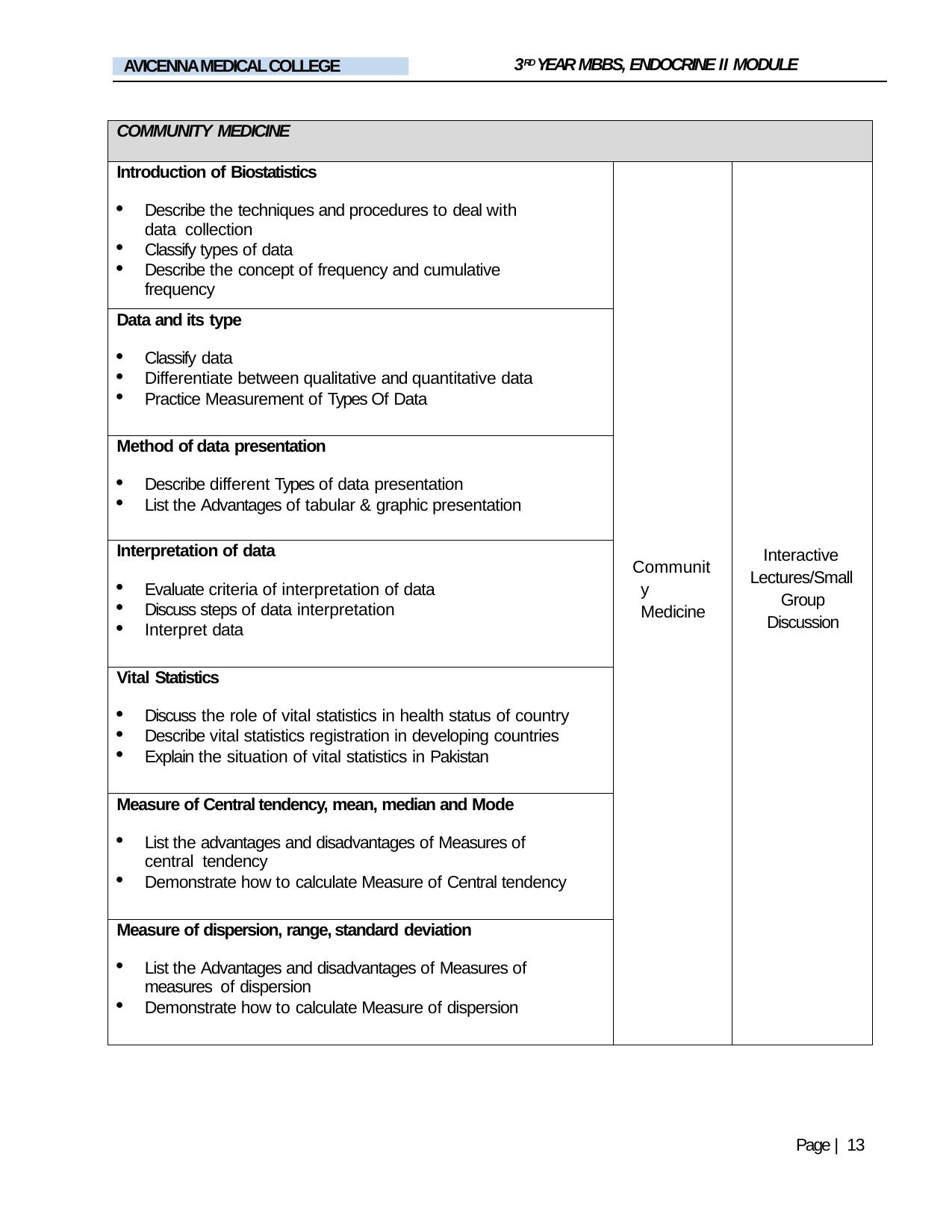

3RD YEAR MBBS, ENDOCRINE II MODULE
AVICENNA MEDICAL COLLEGE
| COMMUNITY MEDICINE |  |  |
| --- | --- | --- |
| Introduction of Biostatistics Describe the techniques and procedures to deal with data collection Classify types of data Describe the concept of frequency and cumulative frequency | Community Medicine | Interactive Lectures/Small Group Discussion |
| Data and its type Classify data Differentiate between qualitative and quantitative data Practice Measurement of Types Of Data |  |  |
| Method of data presentation Describe different Types of data presentation List the Advantages of tabular & graphic presentation |  |  |
| Interpretation of data Evaluate criteria of interpretation of data Discuss steps of data interpretation Interpret data |  |  |
| Vital Statistics Discuss the role of vital statistics in health status of country Describe vital statistics registration in developing countries Explain the situation of vital statistics in Pakistan |  |  |
| Measure of Central tendency, mean, median and Mode List the advantages and disadvantages of Measures of central tendency Demonstrate how to calculate Measure of Central tendency |  |  |
| Measure of dispersion, range, standard deviation List the Advantages and disadvantages of Measures of measures of dispersion Demonstrate how to calculate Measure of dispersion |  |  |
Page | 13